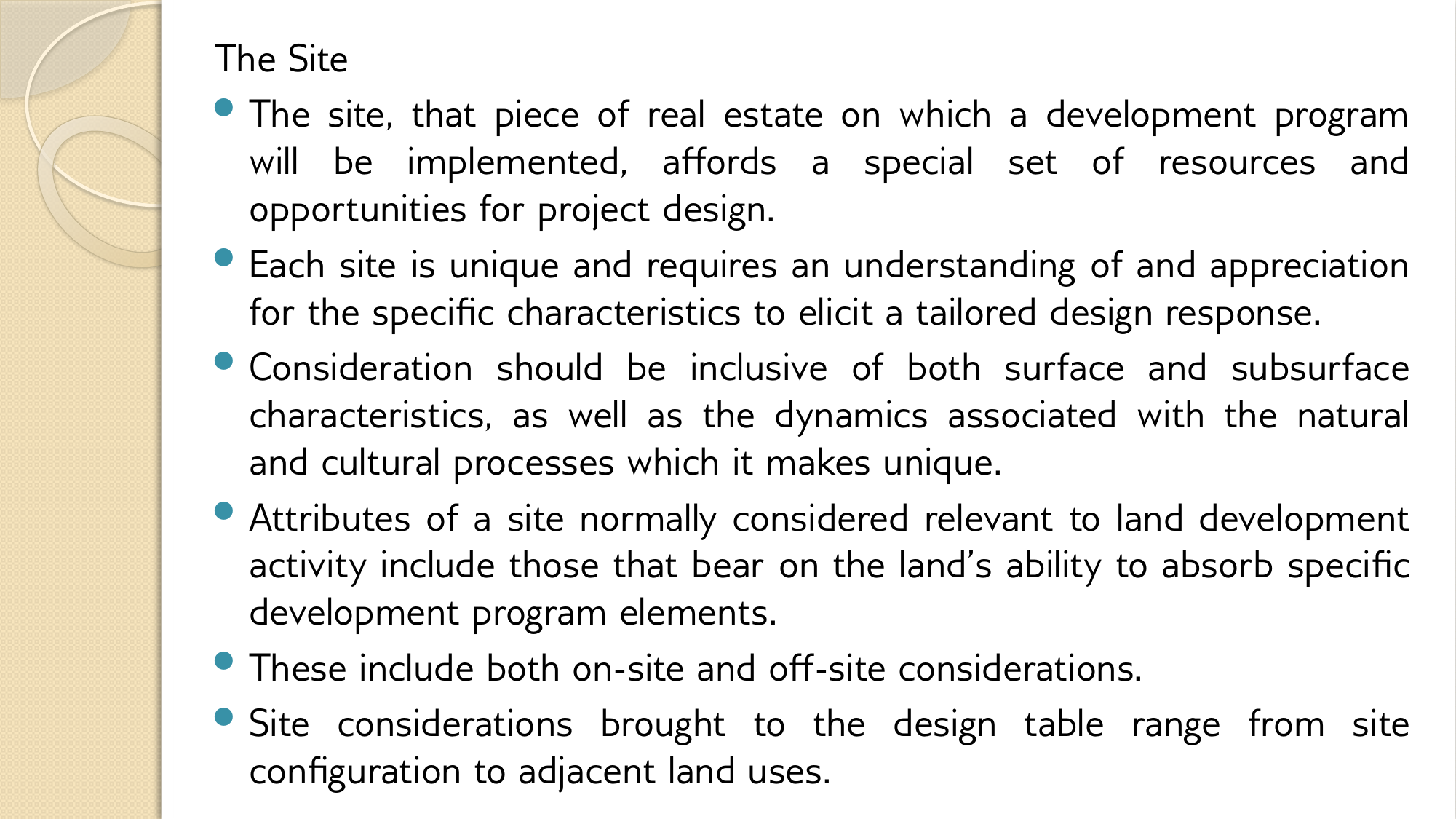

The Site
The site, that piece of real estate on which a development program will be implemented, affords a special set of resources and opportunities for project design.
Each site is unique and requires an understanding of and appreciation for the speciﬁc characteristics to elicit a tailored design response.
Consideration should be inclusive of both surface and subsurface characteristics, as well as the dynamics associated with the natural and cultural processes which it makes unique.
Attributes of a site normally considered relevant to land development activity include those that bear on the land’s ability to absorb speciﬁc development program elements.
These include both on-site and off-site considerations.
Site considerations brought to the design table range from site conﬁguration to adjacent land uses.